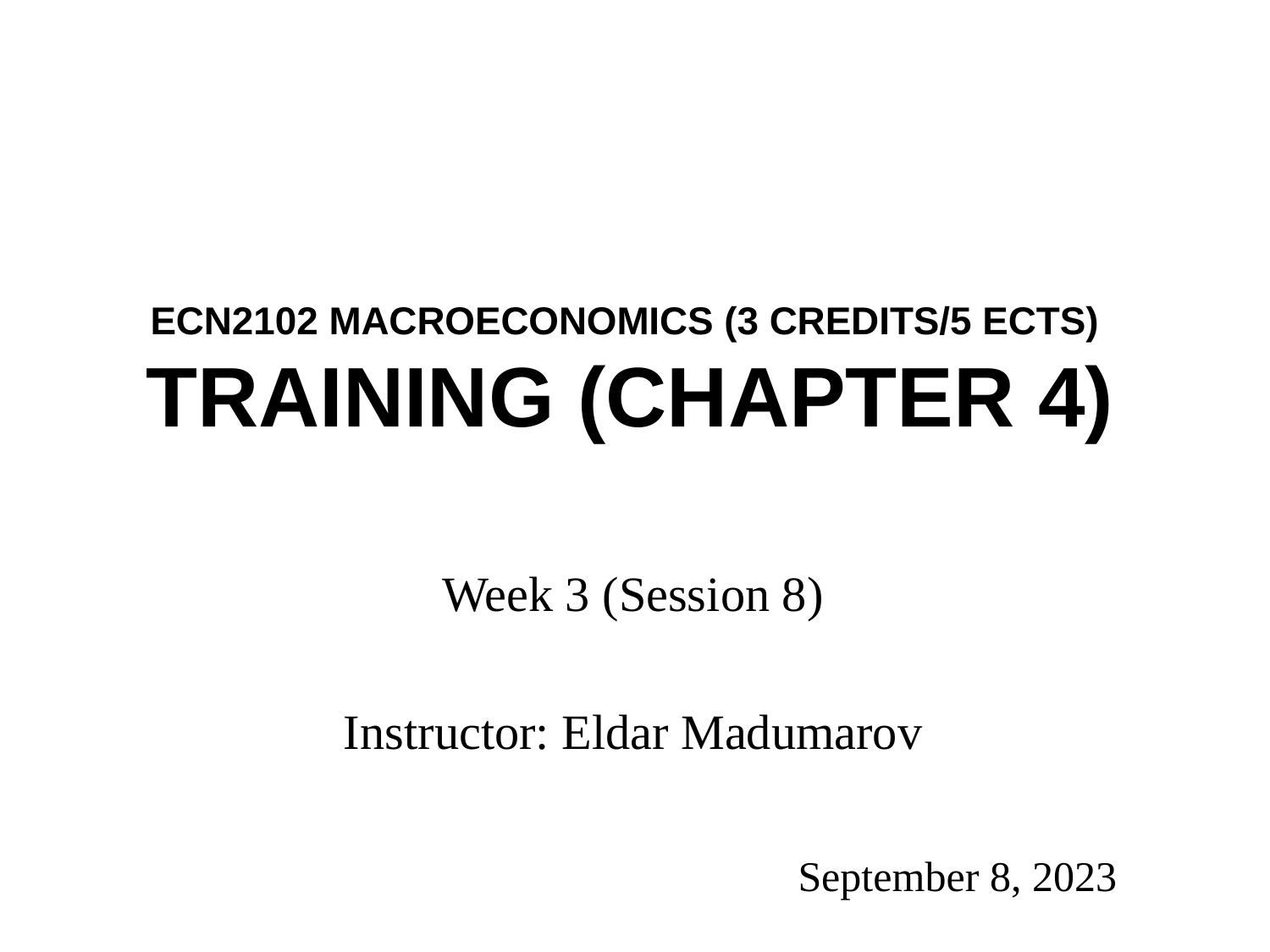

# ECN2102 macroeconomics (3 Credits/5 ECTS) Training (Chapter 4)
Week 3 (Session 8)

Instructor: Eldar Madumarov
September 8, 2023